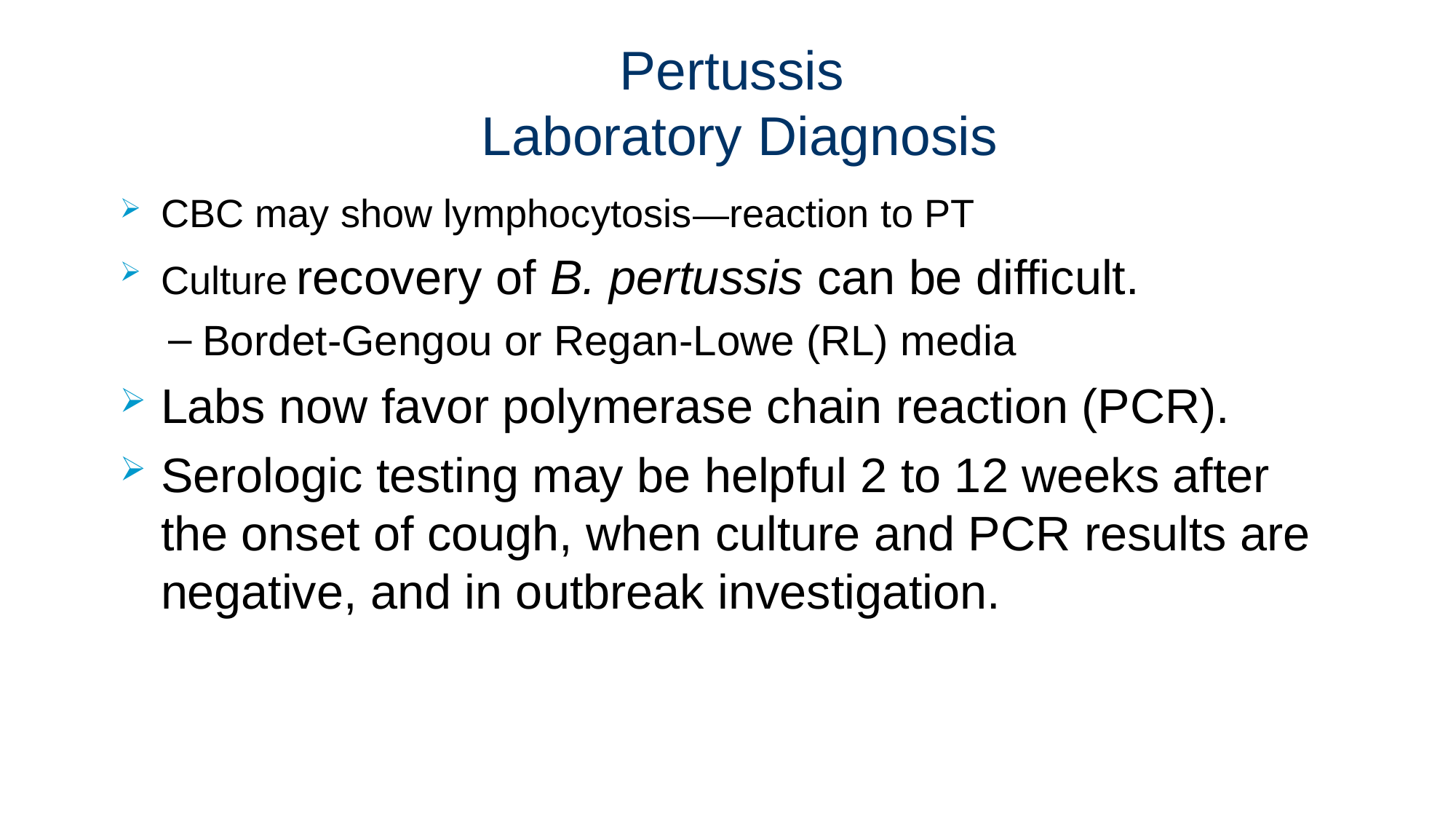

# Pertussis Laboratory Diagnosis
CBC may show lymphocytosis—reaction to PT
Culture recovery of B. pertussis can be difficult.
Bordet-Gengou or Regan-Lowe (RL) media
Labs now favor polymerase chain reaction (PCR).
Serologic testing may be helpful 2 to 12 weeks after the onset of cough, when culture and PCR results are negative, and in outbreak investigation.